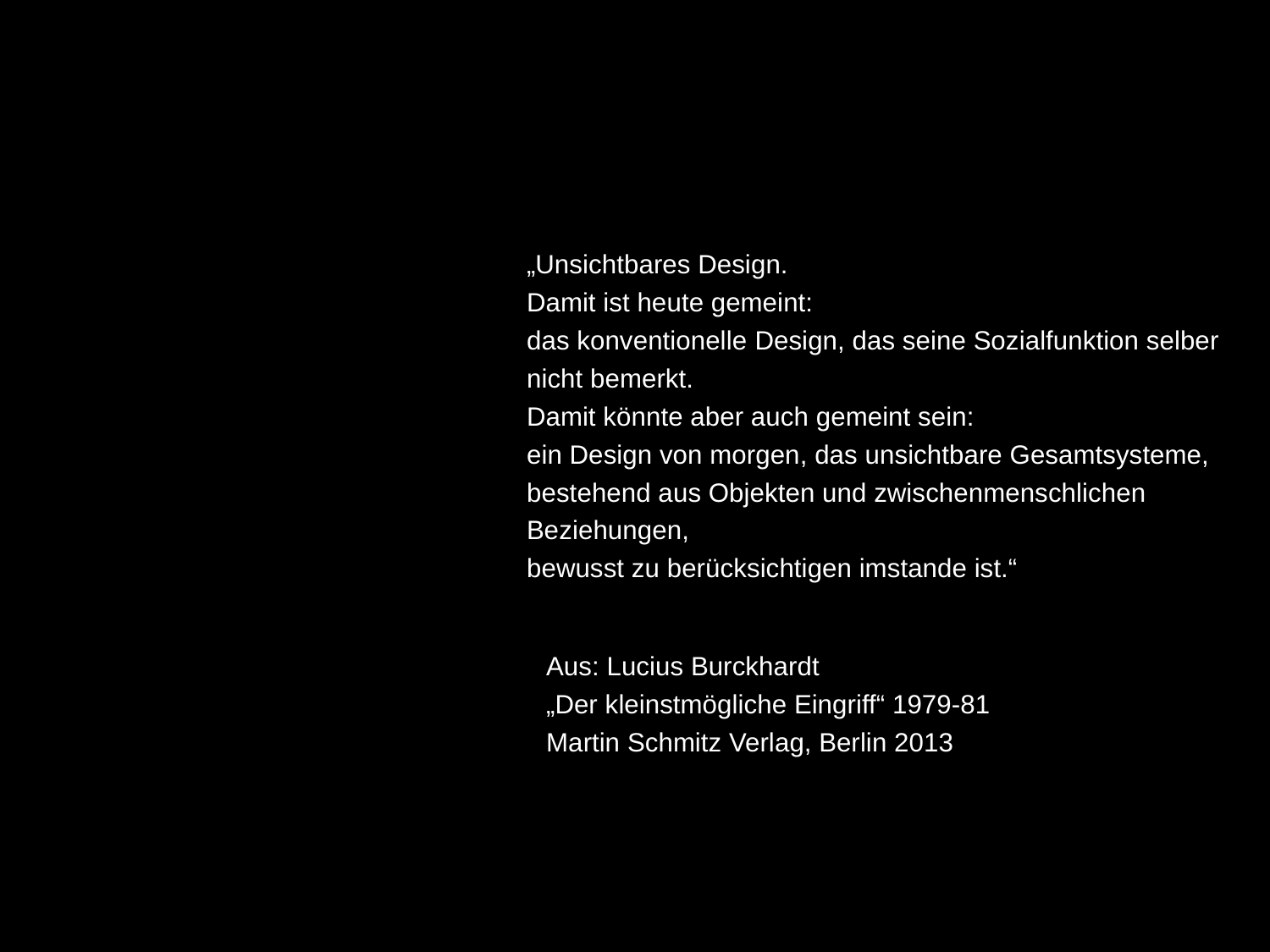

„Unsichtbares Design.
Damit ist heute gemeint:
das konventionelle Design, das seine Sozialfunktion selber
nicht bemerkt.
Damit könnte aber auch gemeint sein:
ein Design von morgen, das unsichtbare Gesamtsysteme,
bestehend aus Objekten und zwischenmenschlichen
Beziehungen,
bewusst zu berücksichtigen imstande ist.“
Aus: Lucius Burckhardt
„Der kleinstmögliche Eingriff“ 1979-81
Martin Schmitz Verlag, Berlin 2013